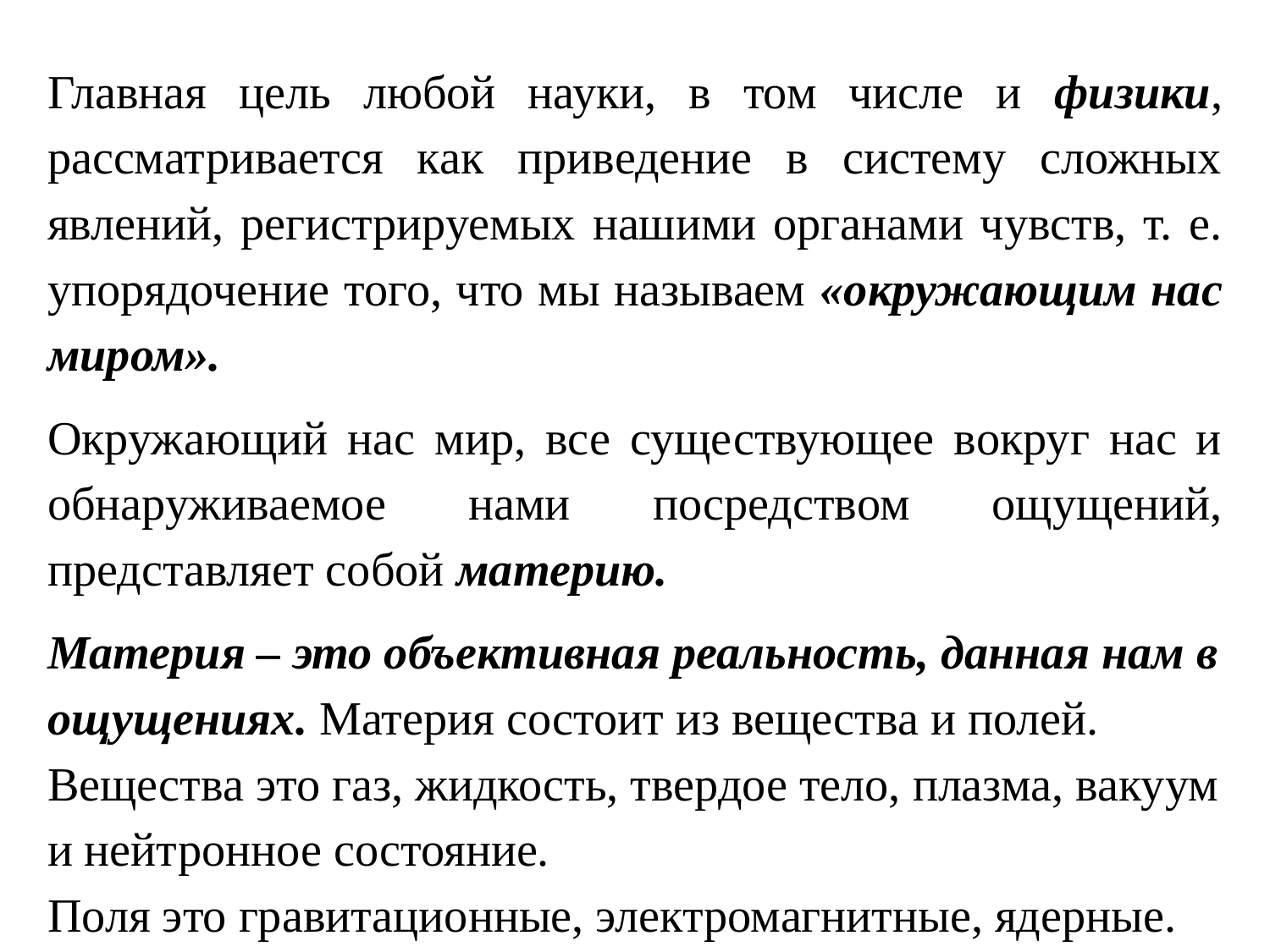

Главная цель любой науки, в том числе и физики, рассматривается как приведение в систему сложных явлений, регистрируемых нашими органами чувств, т. е. упорядочение того, что мы называем «окружающим нас миром».
Окружающий нас мир, все существующее вокруг нас и обнаруживаемое нами посредством ощущений, представляет собой материю.
Материя – это объективная реальность, данная нам в ощущениях. Материя состоит из вещества и полей.
Вещества это газ, жидкость, твердое тело, плазма, вакуум и нейтронное состояние.
Поля это гравитационные, электромагнитные, ядерные.